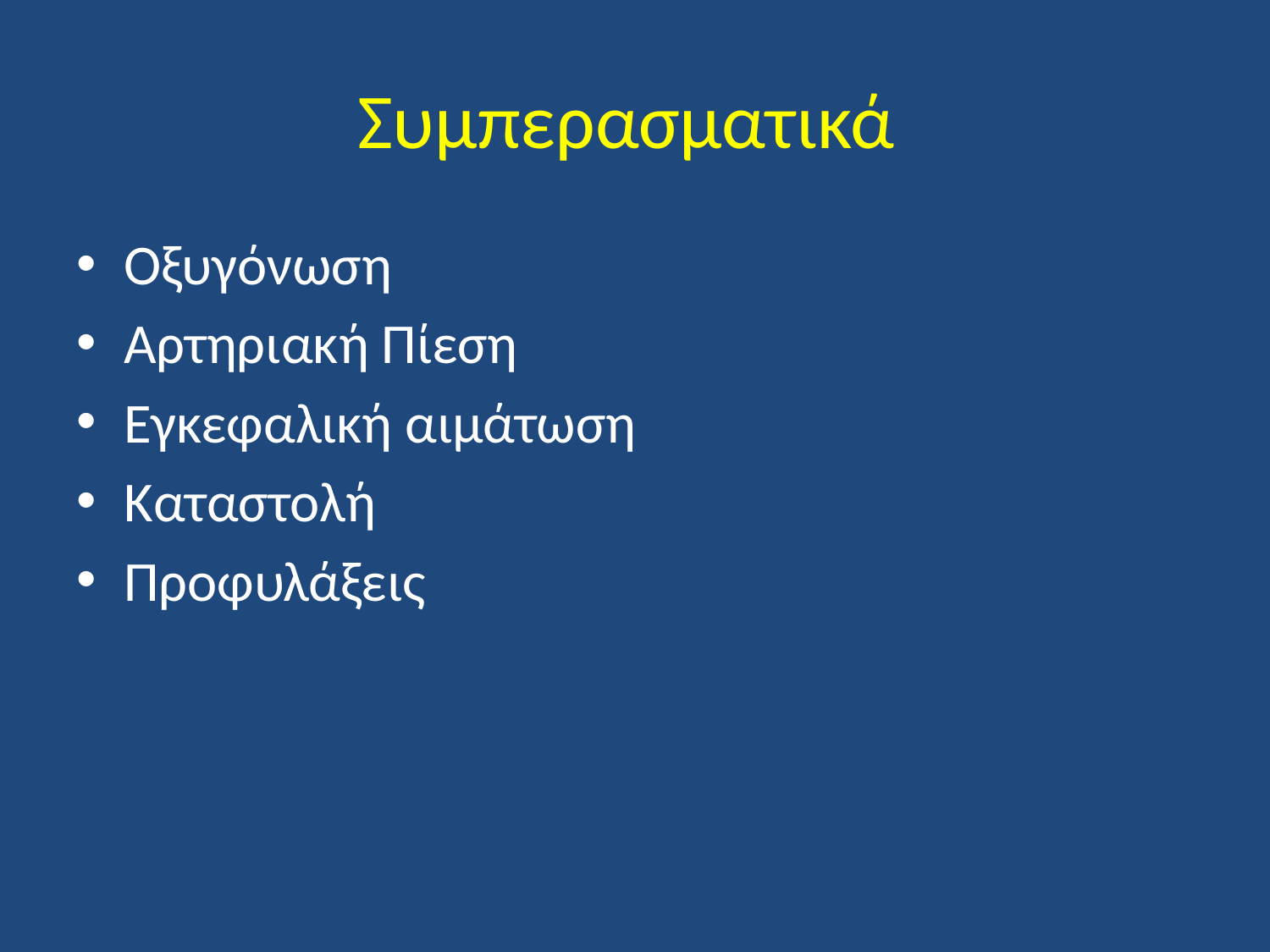

# Συμπερασματικά
Οξυγόνωση
Αρτηριακή Πίεση
Εγκεφαλική αιμάτωση
Καταστολή
Προφυλάξεις